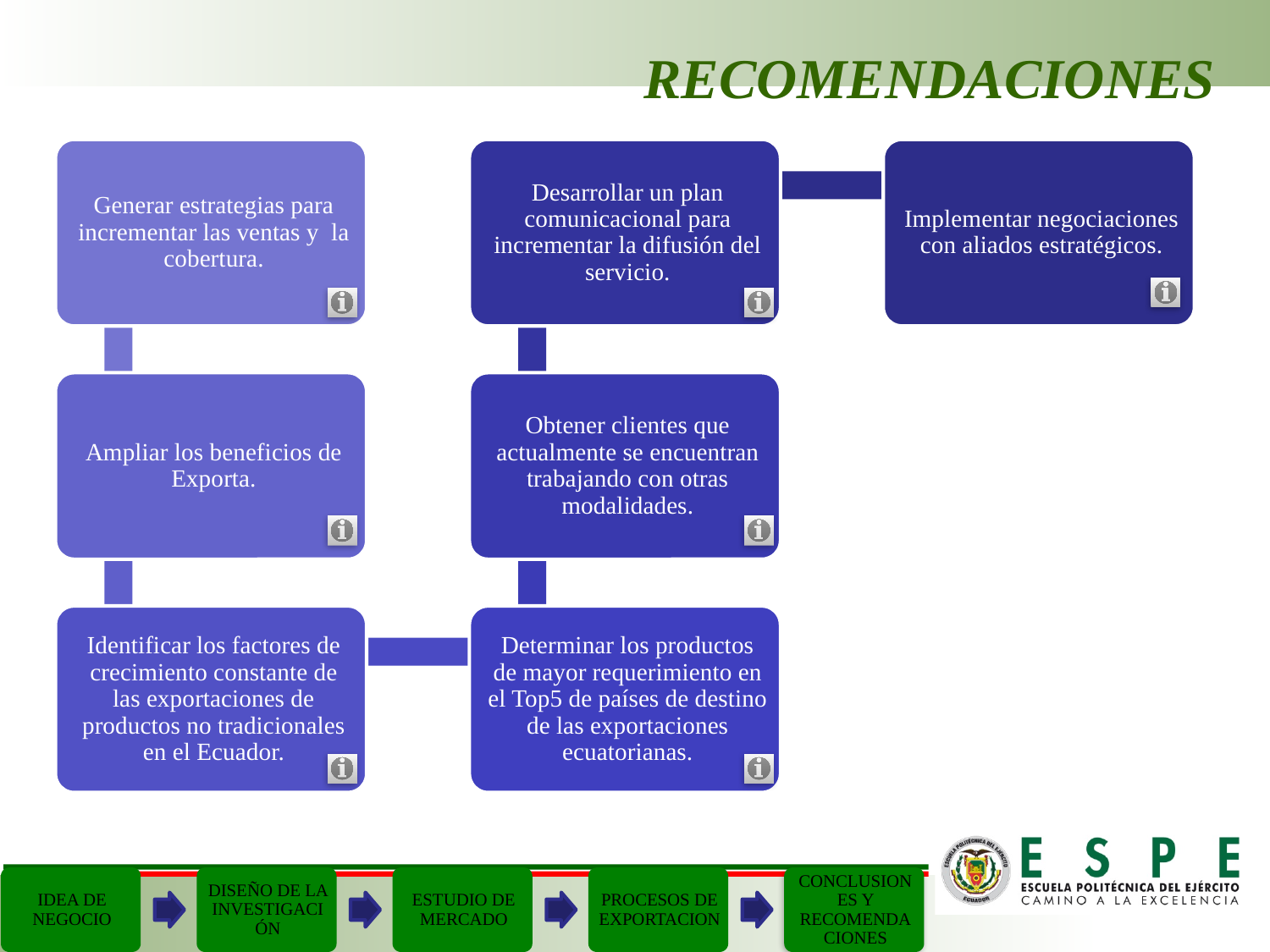

RECOMENDACIONES
Generar estrategias para incrementar las ventas y  la cobertura.
Ampliar los beneficios de Exporta.
Identificar los factores de crecimiento constante de las exportaciones de productos no tradicionales en el Ecuador.
Determinar los productos de mayor requerimiento en el Top5 de países de destino de las exportaciones ecuatorianas.
Obtener clientes que actualmente se encuentran trabajando con otras modalidades.
Desarrollar un plan comunicacional para incrementar la difusión del servicio.
Implementar negociaciones con aliados estratégicos.

IDEA DE NEGOCIO

DISEÑO DE LA INVESTIGACIÓN

ESTUDIO DE MERCADO

PROCESOS DE EXPORTACION

CONCLUSIONES Y RECOMENDACIONES